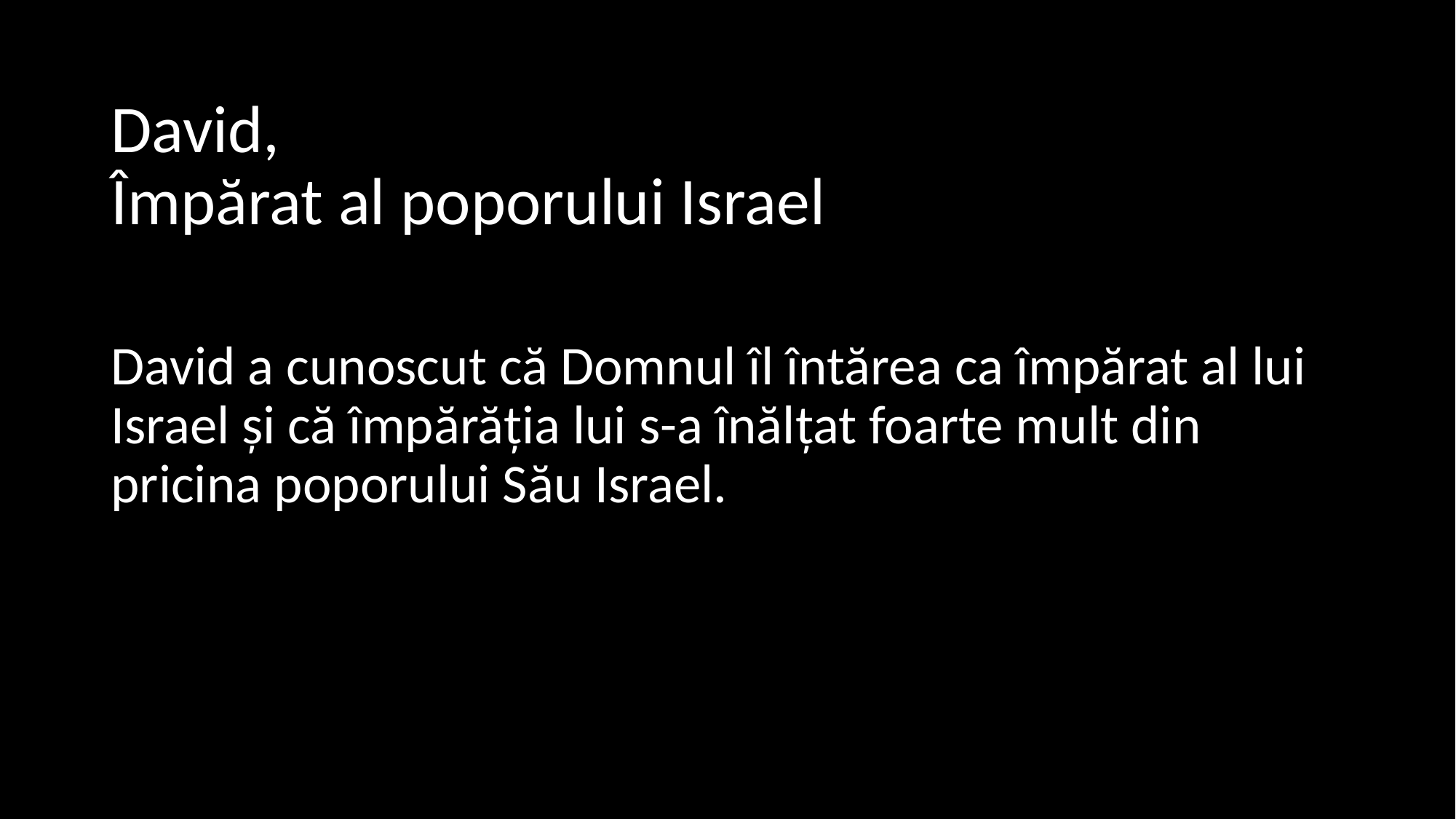

# David, Împărat al poporului Israel
David a cunoscut că Domnul îl întărea ca împărat al lui Israel şi că împărăţia lui s-a înălţat foarte mult din pricina poporului Său Israel.